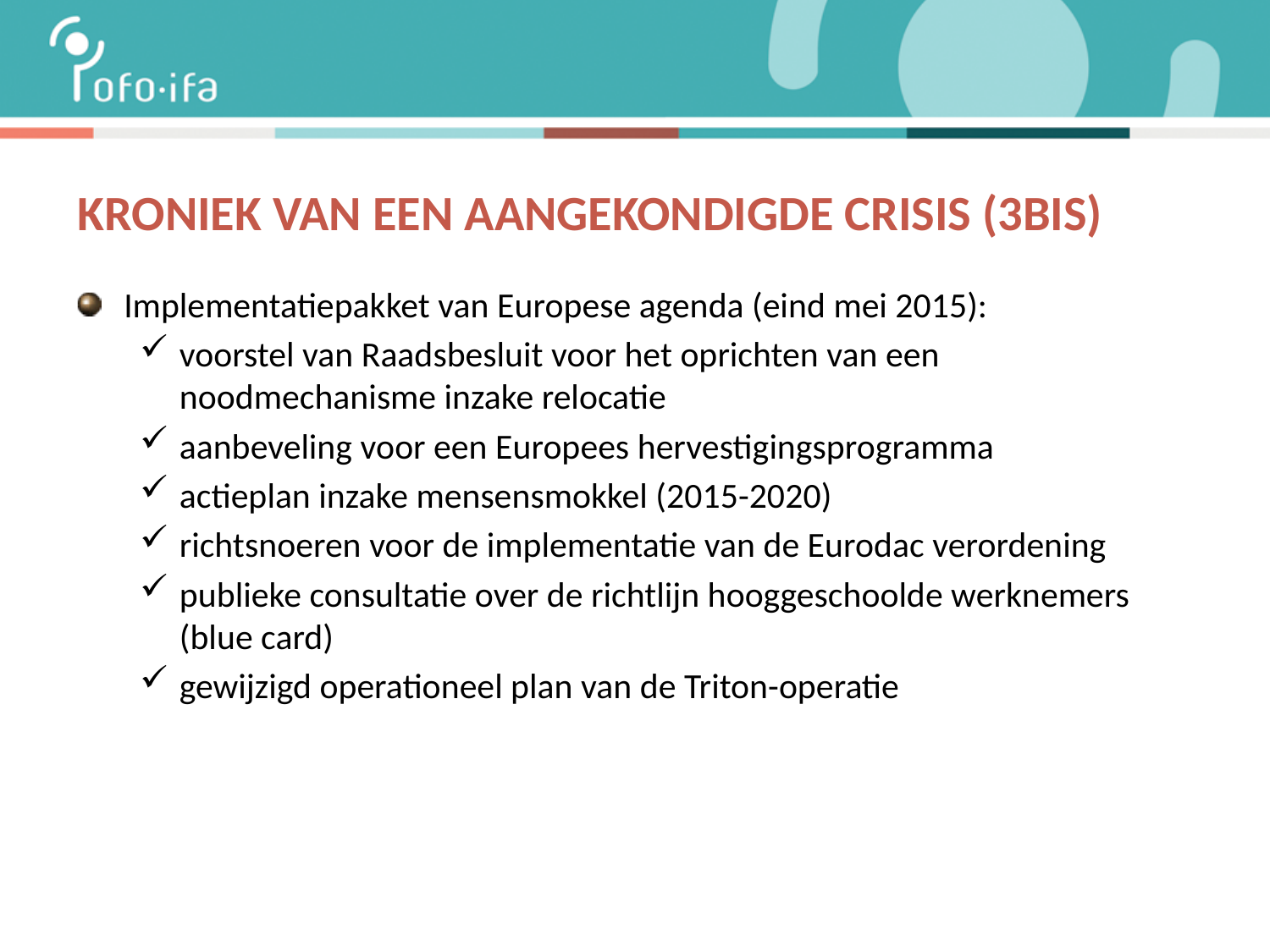

# Kroniek van een aangekondigde crisis (3bis)
Implementatiepakket van Europese agenda (eind mei 2015):
voorstel van Raadsbesluit voor het oprichten van een noodmechanisme inzake relocatie
aanbeveling voor een Europees hervestigingsprogramma
actieplan inzake mensensmokkel (2015-2020)
richtsnoeren voor de implementatie van de Eurodac verordening
publieke consultatie over de richtlijn hooggeschoolde werknemers (blue card)
gewijzigd operationeel plan van de Triton-operatie